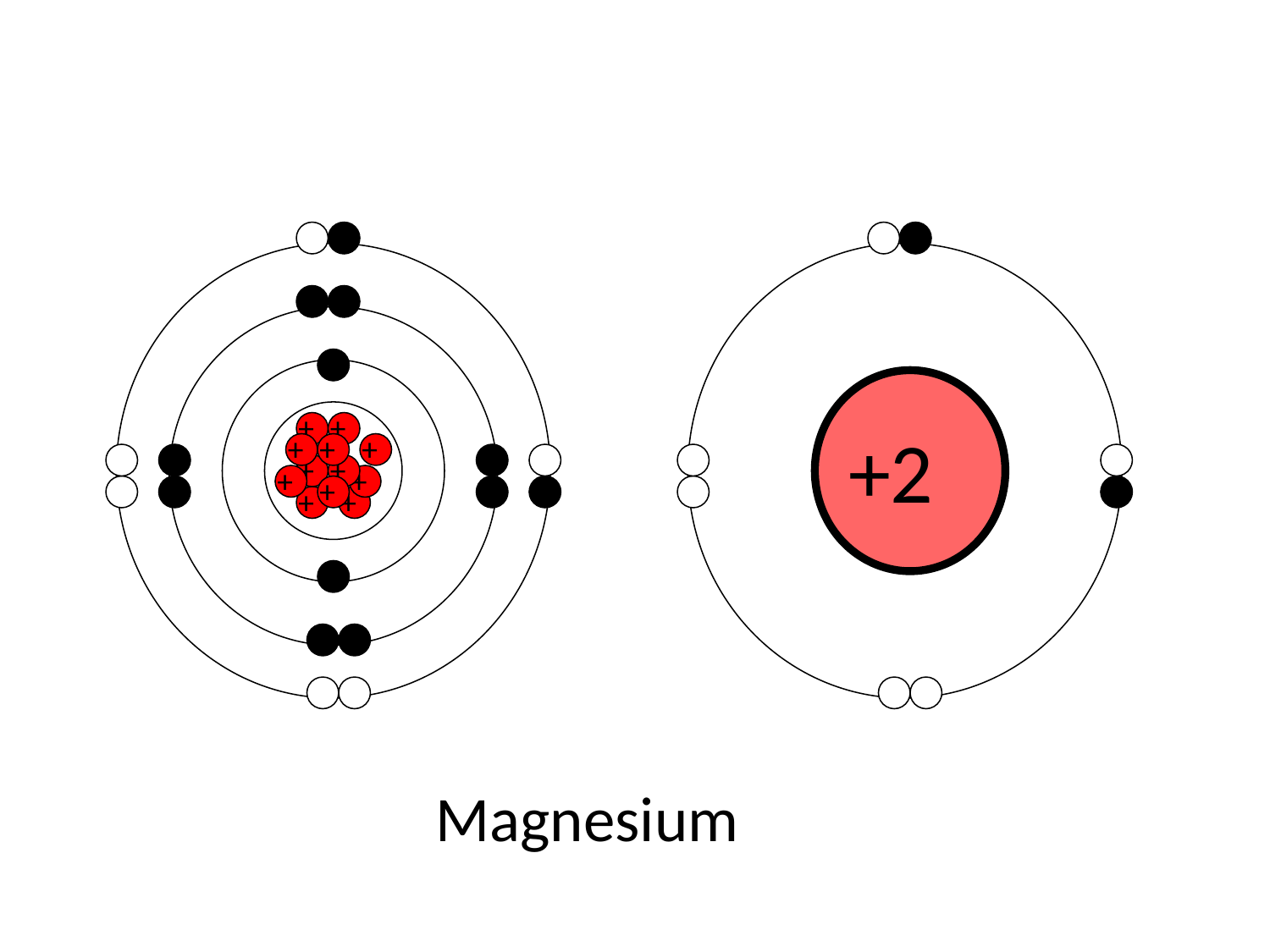

+

+

+

+

+

+2

+

+

+

+

+

+

+

Magnesium